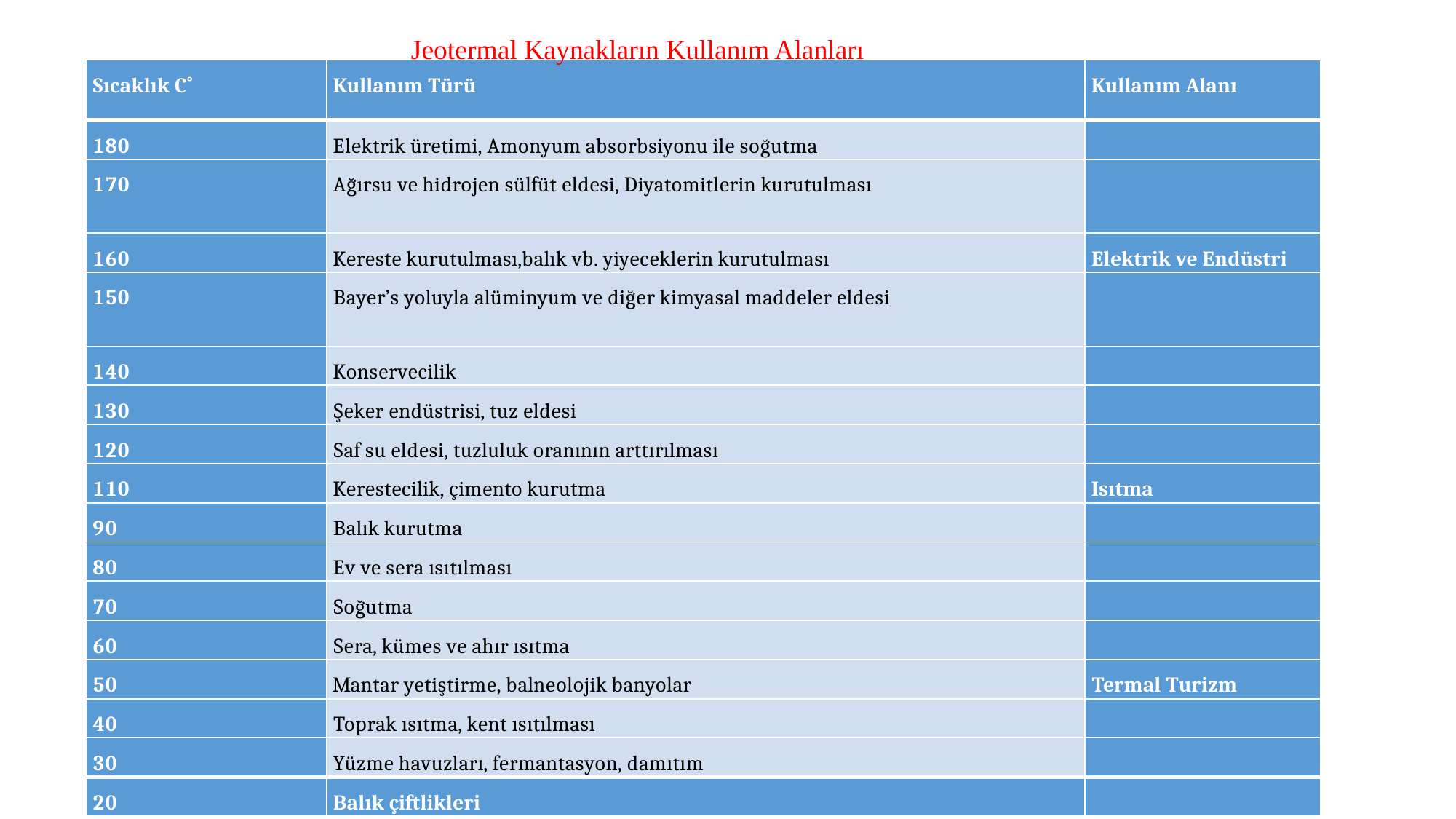

Jeotermal Kaynakların Kullanım Alanları
| Sıcaklık C˚ | Kullanım Türü | Kullanım Alanı |
| --- | --- | --- |
| 180 | Elektrik üretimi, Amonyum absorbsiyonu ile soğutma |  |
| 170 | Ağırsu ve hidrojen sülfüt eldesi, Diyatomitlerin kurutulması |  |
| 160 | Kereste kurutulması,balık vb. yiyeceklerin kurutulması | Elektrik ve Endüstri |
| 150 | Bayer’s yoluyla alüminyum ve diğer kimyasal maddeler eldesi |  |
| 140 | Konservecilik |  |
| 130 | Şeker endüstrisi, tuz eldesi |  |
| 120 | Saf su eldesi, tuzluluk oranının arttırılması |  |
| 110 | Kerestecilik, çimento kurutma | Isıtma |
| 90 | Balık kurutma |  |
| 80 | Ev ve sera ısıtılması |  |
| 70 | Soğutma |  |
| 60 | Sera, kümes ve ahır ısıtma |  |
| 50 | Mantar yetiştirme, balneolojik banyolar | Termal Turizm |
| 40 | Toprak ısıtma, kent ısıtılması |  |
| 30 | Yüzme havuzları, fermantasyon, damıtım |  |
| 20 | Balık çiftlikleri |  |